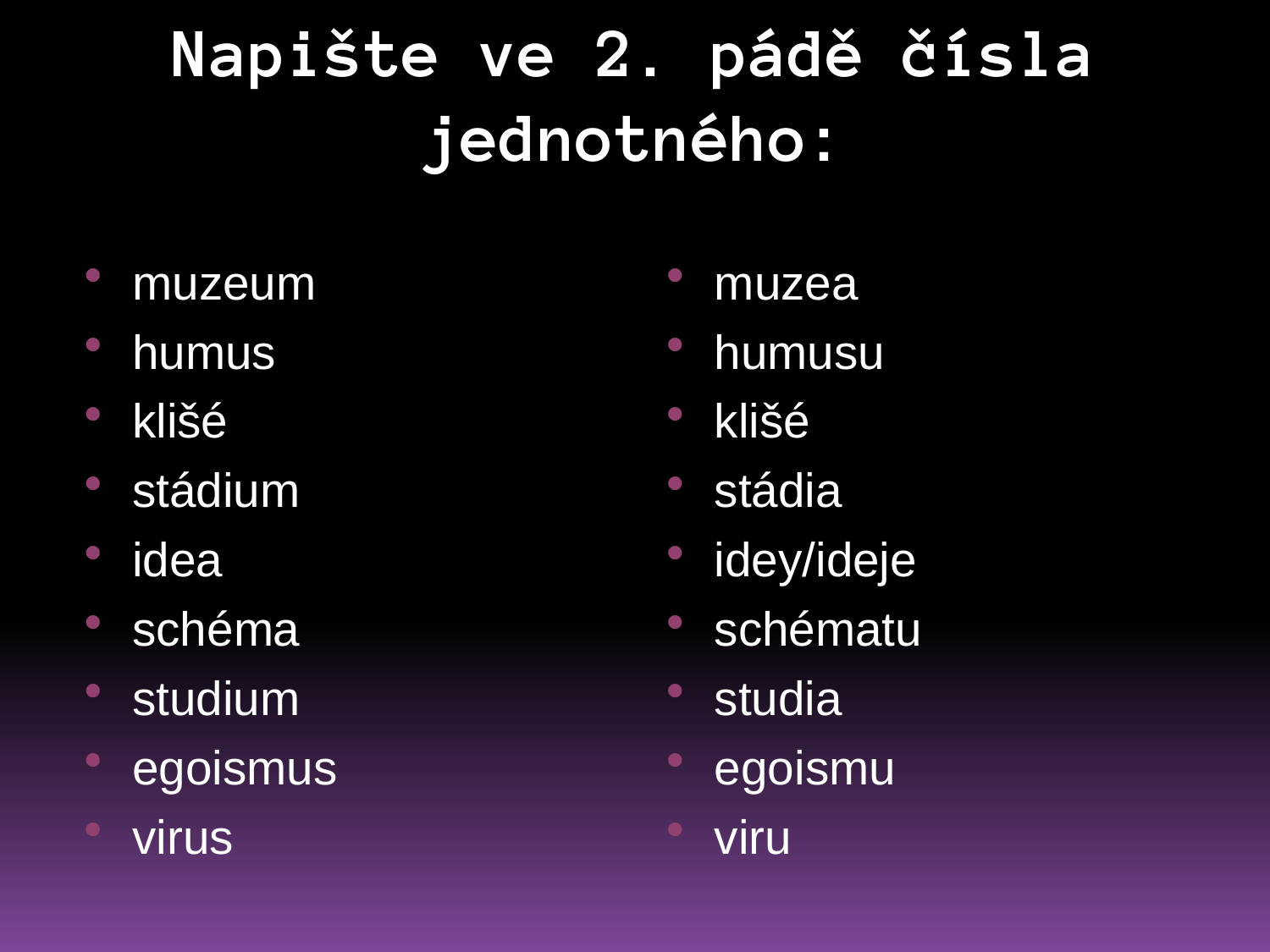

# Napište ve 2. pádě čísla jednotného:
muzeum
humus
klišé
stádium
idea
schéma
studium
egoismus
virus

muzea
humusu
klišé
stádia
idey/ideje
schématu
studia
egoismu
viru